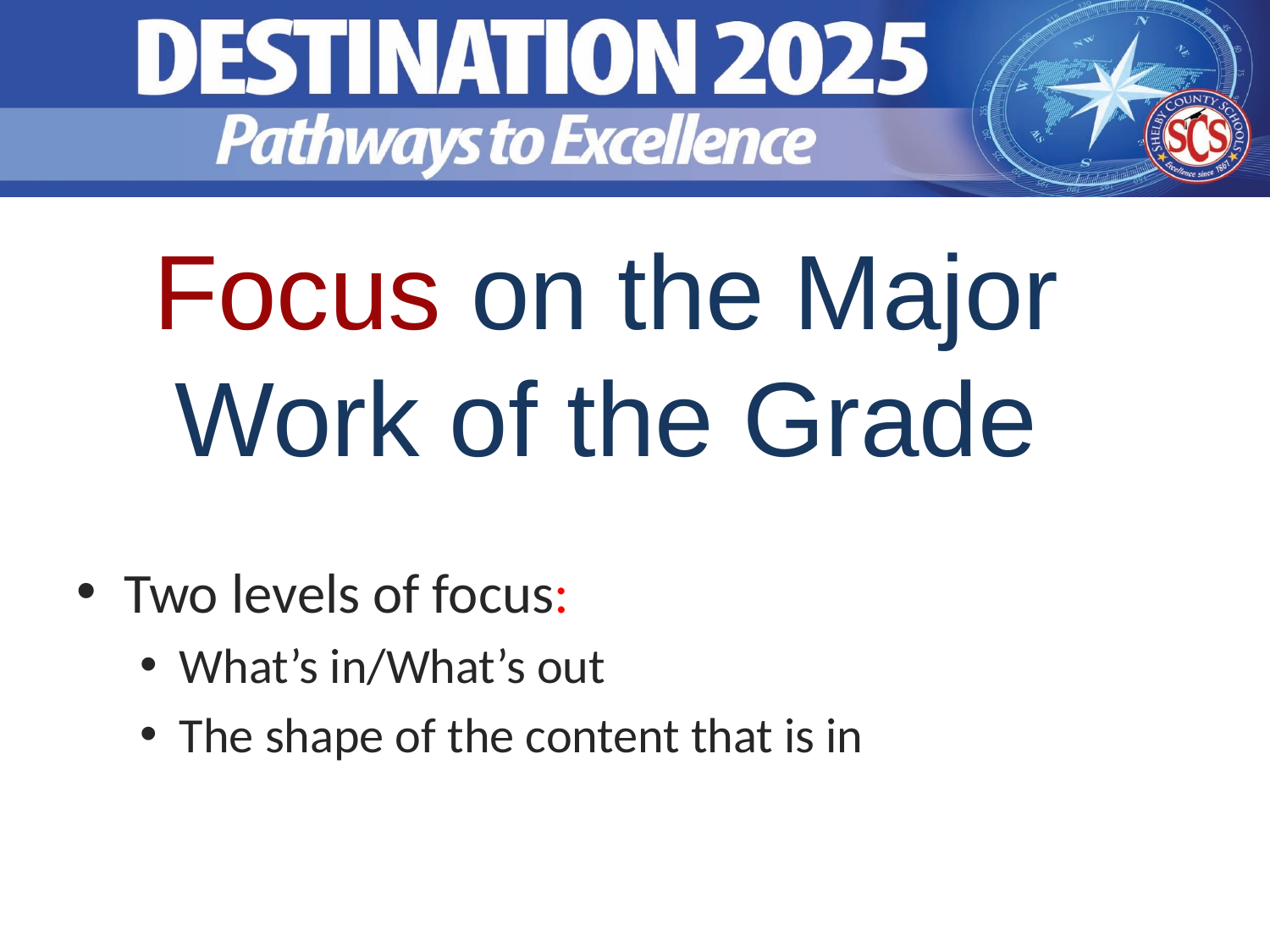

# Focus on the Major Work of the Grade
Two levels of focus:
What’s in/What’s out
The shape of the content that is in